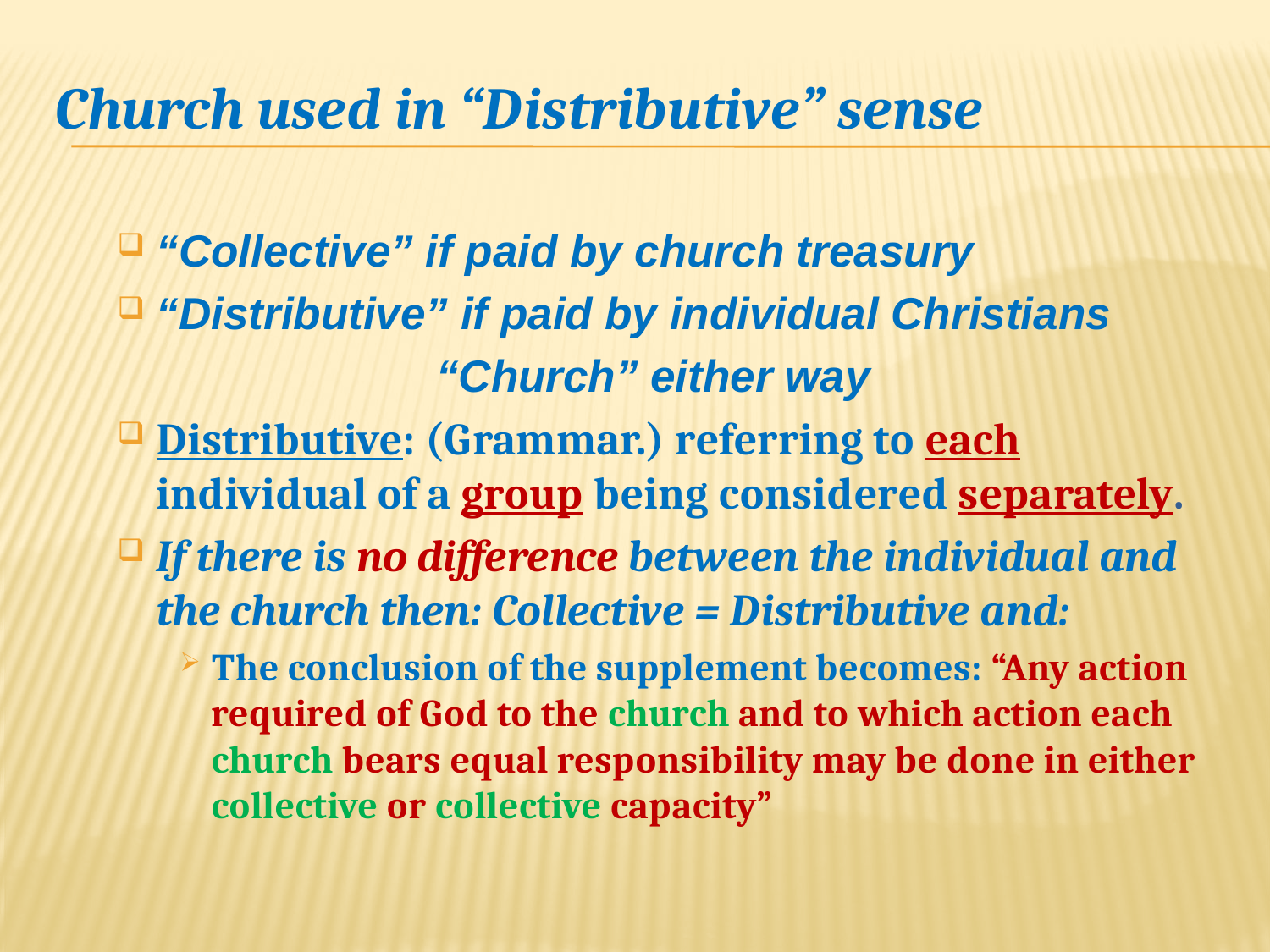

# Church used in “Distributive” sense
“Collective” if paid by church treasury
“Distributive” if paid by individual Christians
“Church” either way
Distributive: (Grammar.) referring to each individual of a group being considered separately.
If there is no difference between the individual and the church then: Collective = Distributive and:
The conclusion of the supplement becomes: “Any action required of God to the church and to which action each church bears equal responsibility may be done in either collective or collective capacity”